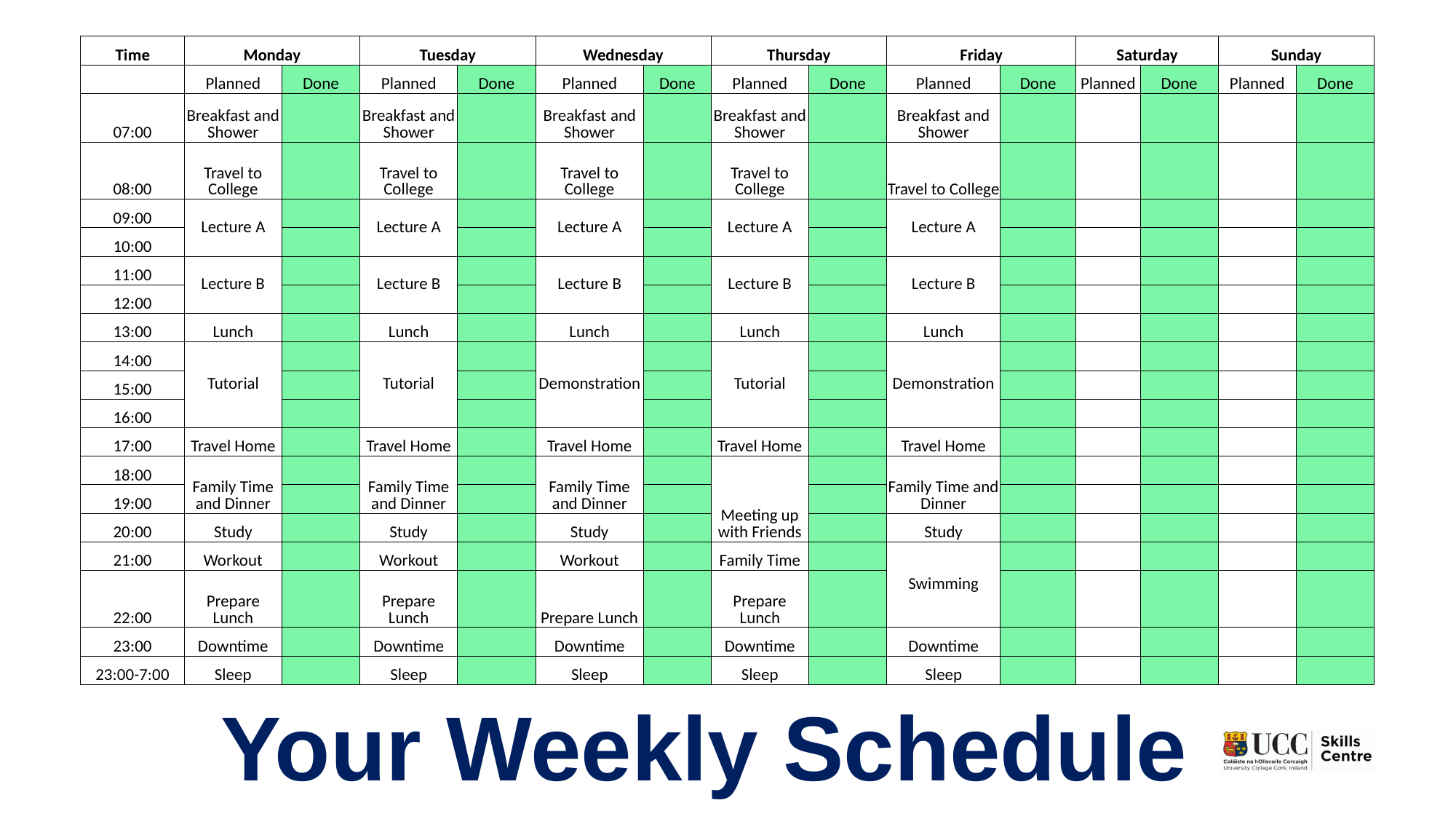

| Time | Monday |  | Tuesday |  | Wednesday |  | Thursday |  | Friday |  | Saturday |  | Sunday |  |
| --- | --- | --- | --- | --- | --- | --- | --- | --- | --- | --- | --- | --- | --- | --- |
|  | Planned | Done | Planned | Done | Planned | Done | Planned | Done | Planned | Done | Planned | Done | Planned | Done |
| 07:00 | Breakfast and Shower |  | Breakfast and Shower |  | Breakfast and Shower |  | Breakfast and Shower |  | Breakfast and Shower |  |  |  |  |  |
| 08:00 | Travel to College |  | Travel to College |  | Travel to College |  | Travel to College |  | Travel to College |  |  |  |  |  |
| 09:00 | Lecture A |  | Lecture A |  | Lecture A |  | Lecture A |  | Lecture A |  |  |  |  |  |
| 10:00 |  |  |  |  |  |  |  |  |  |  |  |  |  |  |
| 11:00 | Lecture B |  | Lecture B |  | Lecture B |  | Lecture B |  | Lecture B |  |  |  |  |  |
| 12:00 |  |  |  |  |  |  |  |  |  |  |  |  |  |  |
| 13:00 | Lunch |  | Lunch |  | Lunch |  | Lunch |  | Lunch |  |  |  |  |  |
| 14:00 | Tutorial |  | Tutorial |  | Demonstration |  | Tutorial |  | Demonstration |  |  |  |  |  |
| 15:00 |  |  |  |  |  |  |  |  |  |  |  |  |  |  |
| 16:00 |  |  |  |  |  |  |  |  |  |  |  |  |  |  |
| 17:00 | Travel Home |  | Travel Home |  | Travel Home |  | Travel Home |  | Travel Home |  |  |  |  |  |
| 18:00 | Family Time and Dinner |  | Family Time and Dinner |  | Family Time and Dinner |  | Meeting up with Friends |  | Family Time and Dinner |  |  |  |  |  |
| 19:00 |  |  |  |  |  |  |  |  |  |  |  |  |  |  |
| 20:00 | Study |  | Study |  | Study |  |  |  | Study |  |  |  |  |  |
| 21:00 | Workout |  | Workout |  | Workout |  | Family Time |  | Swimming |  |  |  |  |  |
| 22:00 | Prepare Lunch |  | Prepare Lunch |  | Prepare Lunch |  | Prepare Lunch |  |  |  |  |  |  |  |
| 23:00 | Downtime |  | Downtime |  | Downtime |  | Downtime |  | Downtime |  |  |  |  |  |
| 23:00-7:00 | Sleep |  | Sleep |  | Sleep |  | Sleep |  | Sleep |  |  |  |  |  |
Your Weekly Schedule